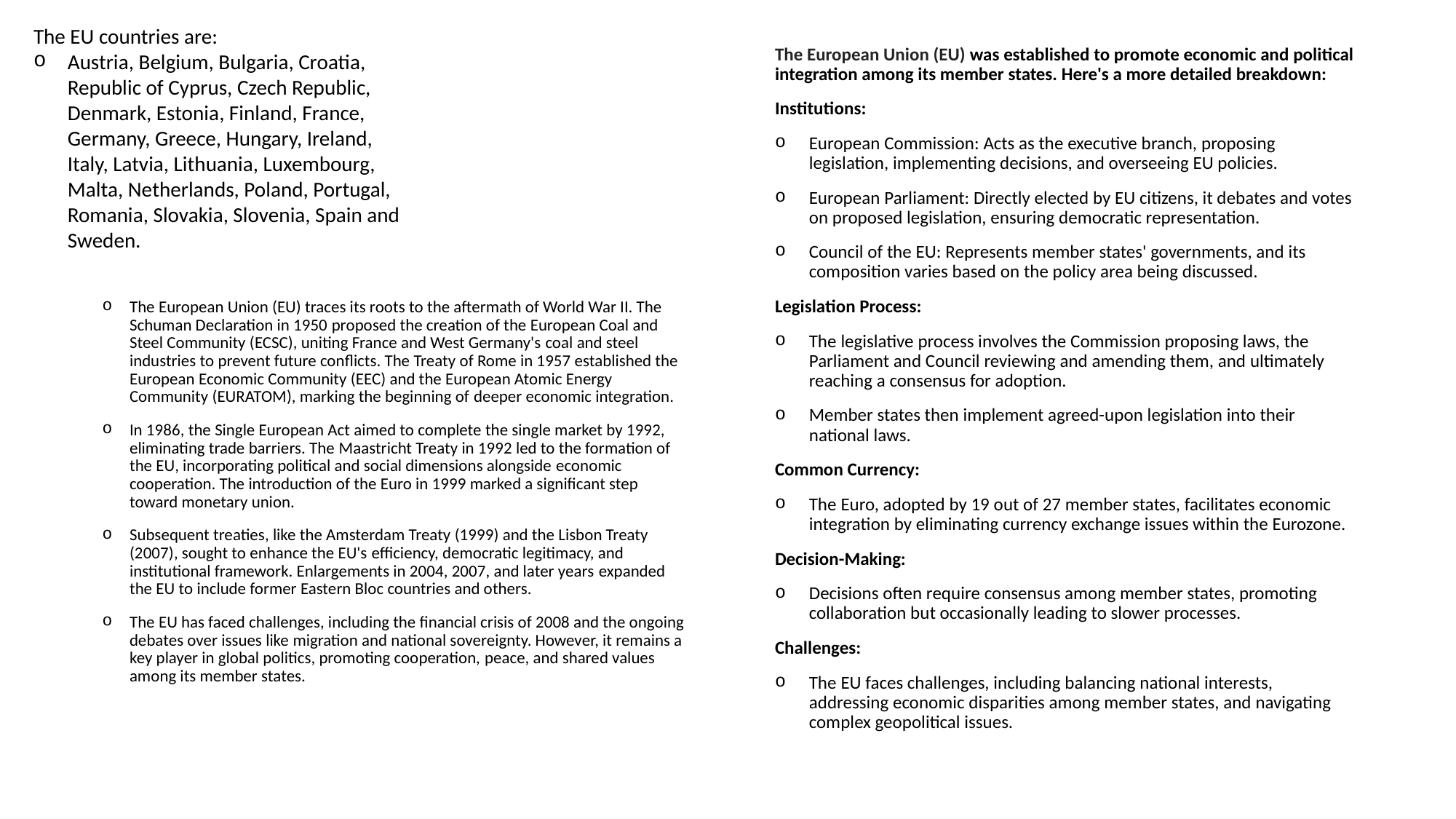

The EU countries are:
Austria, Belgium, Bulgaria, Croatia, Republic of Cyprus, Czech Republic, Denmark, Estonia, Finland, France, Germany, Greece, Hungary, Ireland, Italy, Latvia, Lithuania, Luxembourg, Malta, Netherlands, Poland, Portugal, Romania, Slovakia, Slovenia, Spain and Sweden.

The European Union (EU) was established to promote economic and political integration among its member states. Here's a more detailed breakdown:
Institutions:
European Commission: Acts as the executive branch, proposing legislation, implementing decisions, and overseeing EU policies.
European Parliament: Directly elected by EU citizens, it debates and votes on proposed legislation, ensuring democratic representation.
Council of the EU: Represents member states' governments, and its composition varies based on the policy area being discussed.
Legislation Process:
The legislative process involves the Commission proposing laws, the Parliament and Council reviewing and amending them, and ultimately reaching a consensus for adoption.
Member states then implement agreed-upon legislation into their national laws.
Common Currency:
The Euro, adopted by 19 out of 27 member states, facilitates economic integration by eliminating currency exchange issues within the Eurozone.
Decision-Making:
Decisions often require consensus among member states, promoting collaboration but occasionally leading to slower processes.
Challenges:
The EU faces challenges, including balancing national interests, addressing economic disparities among member states, and navigating complex geopolitical issues.
The European Union (EU) traces its roots to the aftermath of World War II. The Schuman Declaration in 1950 proposed the creation of the European Coal and Steel Community (ECSC), uniting France and West Germany's coal and steel industries to prevent future conflicts. The Treaty of Rome in 1957 established the European Economic Community (EEC) and the European Atomic Energy Community (EURATOM), marking the beginning of deeper economic integration.
In 1986, the Single European Act aimed to complete the single market by 1992, eliminating trade barriers. The Maastricht Treaty in 1992 led to the formation of the EU, incorporating political and social dimensions alongside economic cooperation. The introduction of the Euro in 1999 marked a significant step toward monetary union.
Subsequent treaties, like the Amsterdam Treaty (1999) and the Lisbon Treaty (2007), sought to enhance the EU's efficiency, democratic legitimacy, and institutional framework. Enlargements in 2004, 2007, and later years expanded the EU to include former Eastern Bloc countries and others.
The EU has faced challenges, including the financial crisis of 2008 and the ongoing debates over issues like migration and national sovereignty. However, it remains a key player in global politics, promoting cooperation, peace, and shared values among its member states.